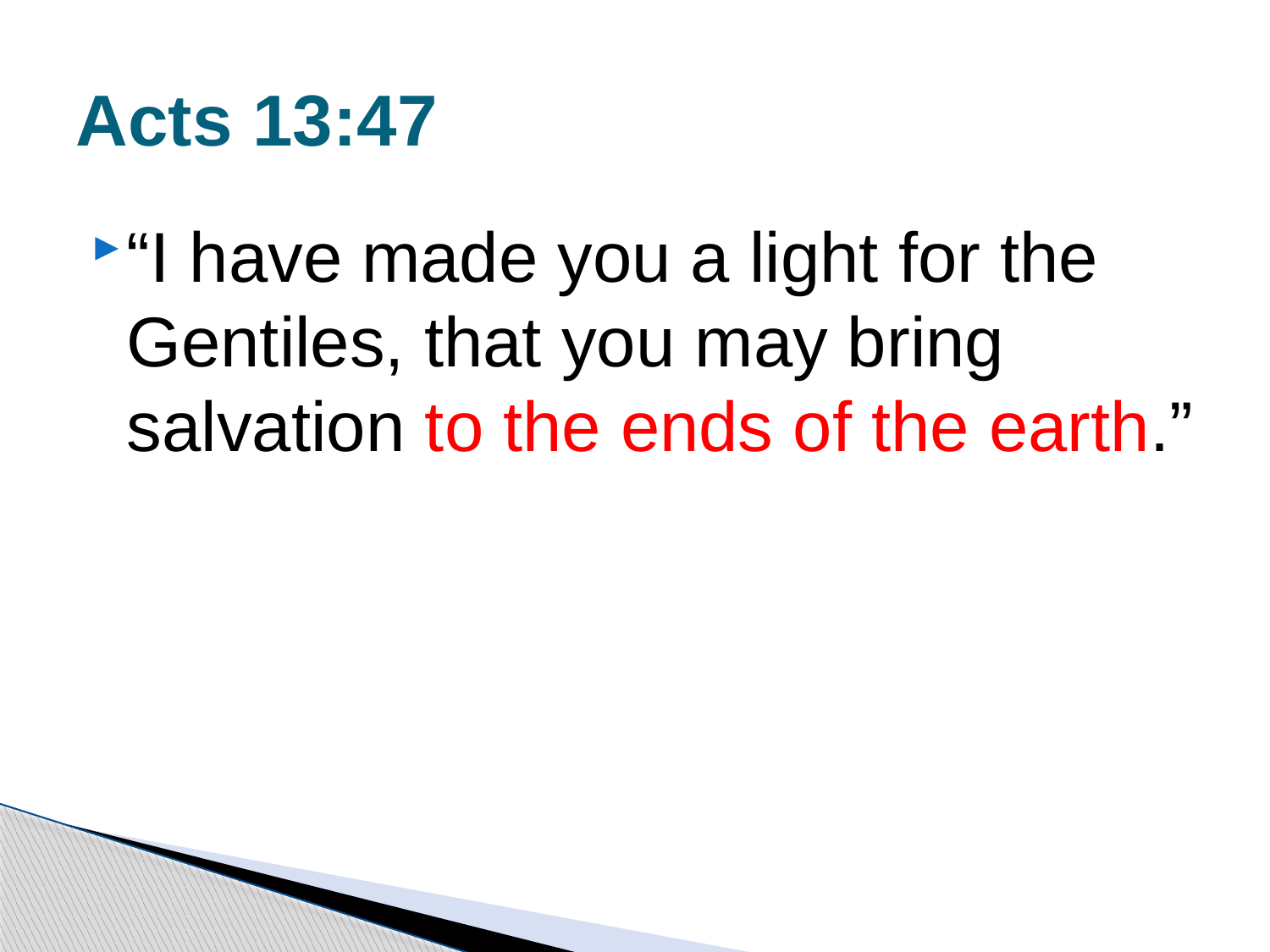

# Acts 13:47
“I have made you a light for the Gentiles, that you may bring salvation to the ends of the earth.”